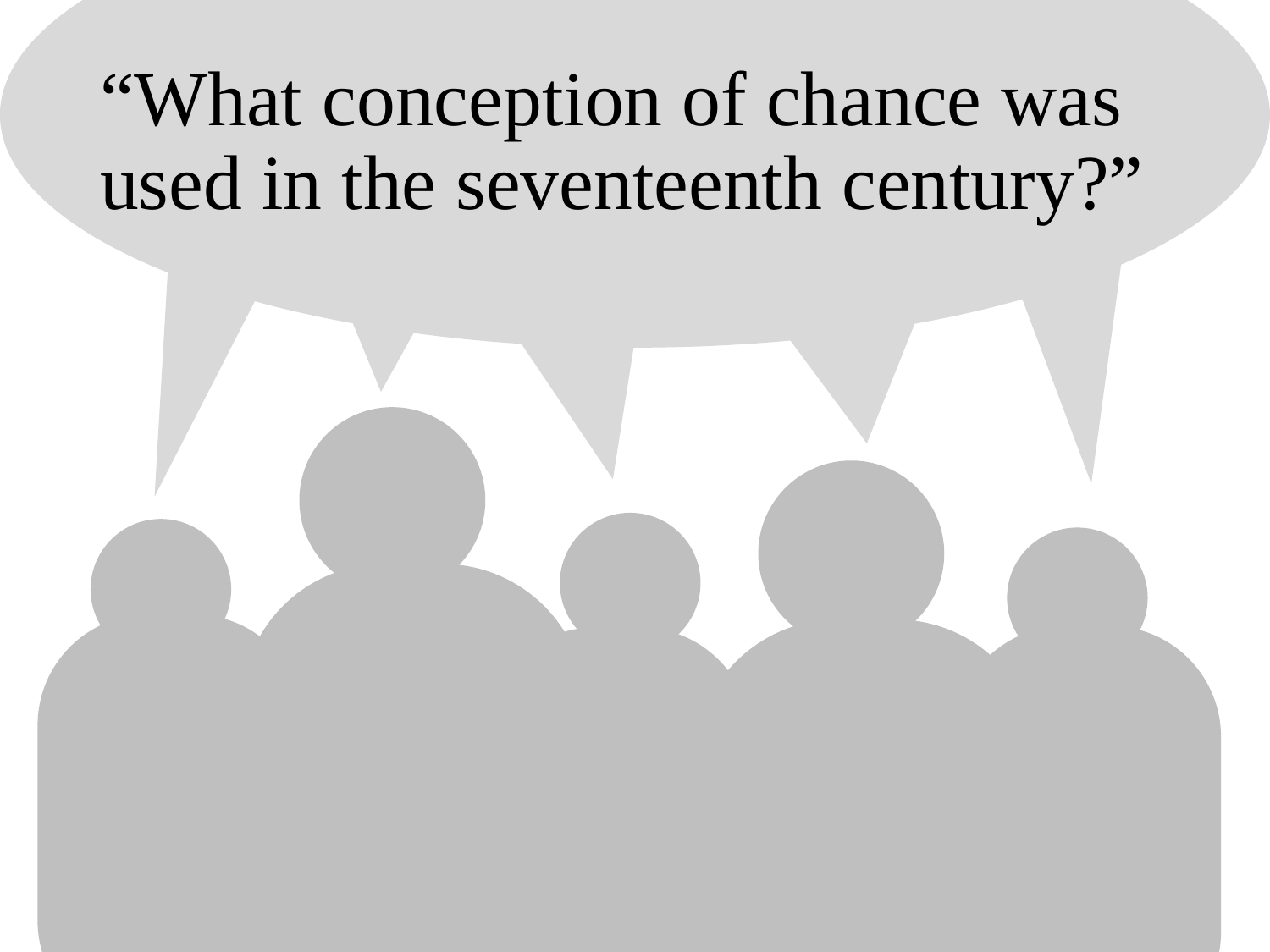

# “What conception of chance was used in the seventeenth century?”

4